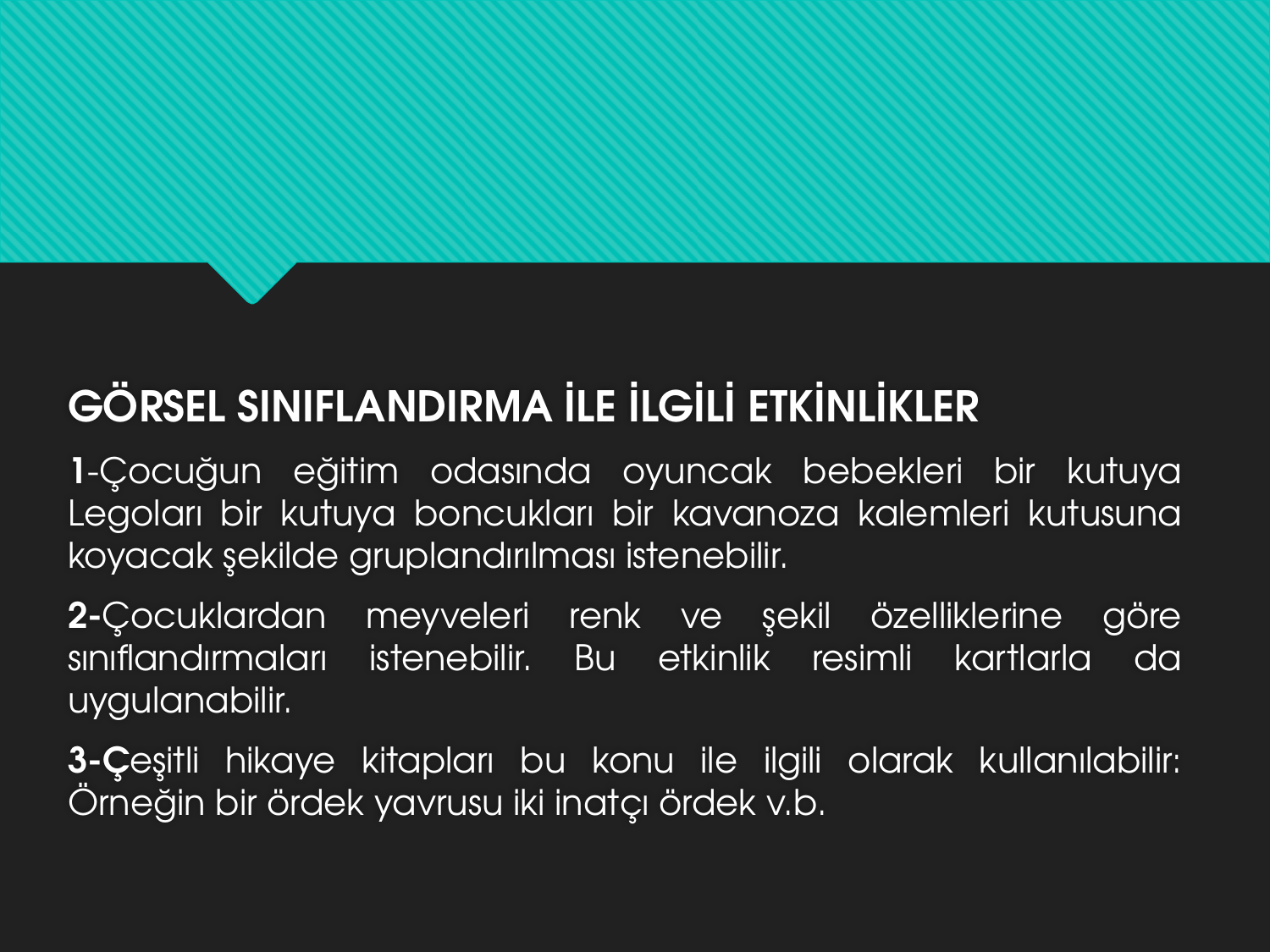

#
GÖRSEL SINIFLANDIRMA İLE İLGİLİ ETKİNLİKLER
1-Çocuğun eğitim odasında oyuncak bebekleri bir kutuya Legoları bir kutuya boncukları bir kavanoza kalemleri kutusuna koyacak şekilde gruplandırılması istenebilir.
2-Çocuklardan meyveleri renk ve şekil özelliklerine göre sınıflandırmaları istenebilir. Bu etkinlik resimli kartlarla da uygulanabilir.
3-Çeşitli hikaye kitapları bu konu ile ilgili olarak kullanılabilir: Örneğin bir ördek yavrusu iki inatçı ördek v.b.